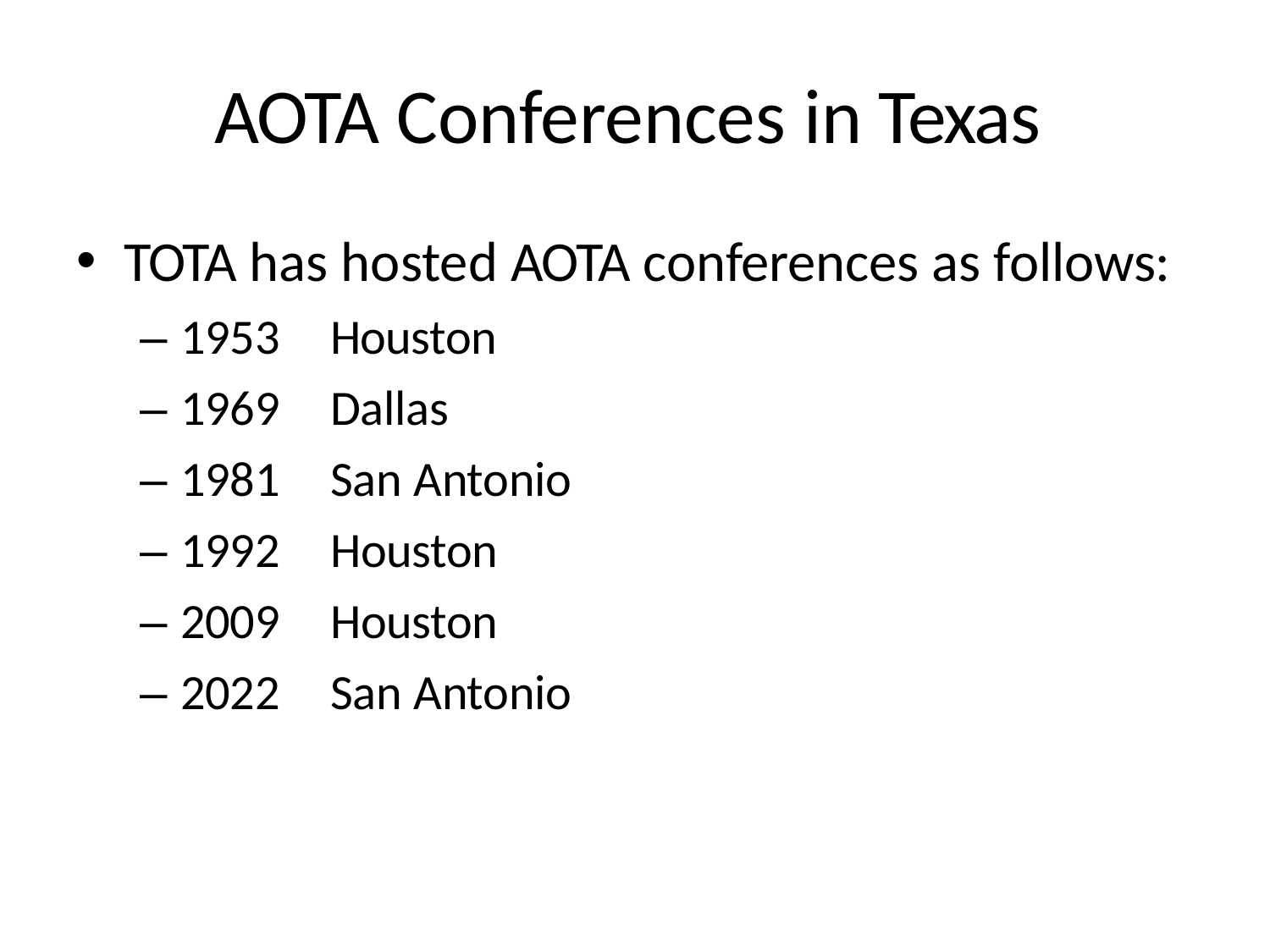

# AOTA Conferences in Texas
TOTA has hosted AOTA conferences as follows:
– 1953
– 1969
– 1981
– 1992
– 2009
– 2022
Houston Dallas
San Antonio Houston Houston San Antonio